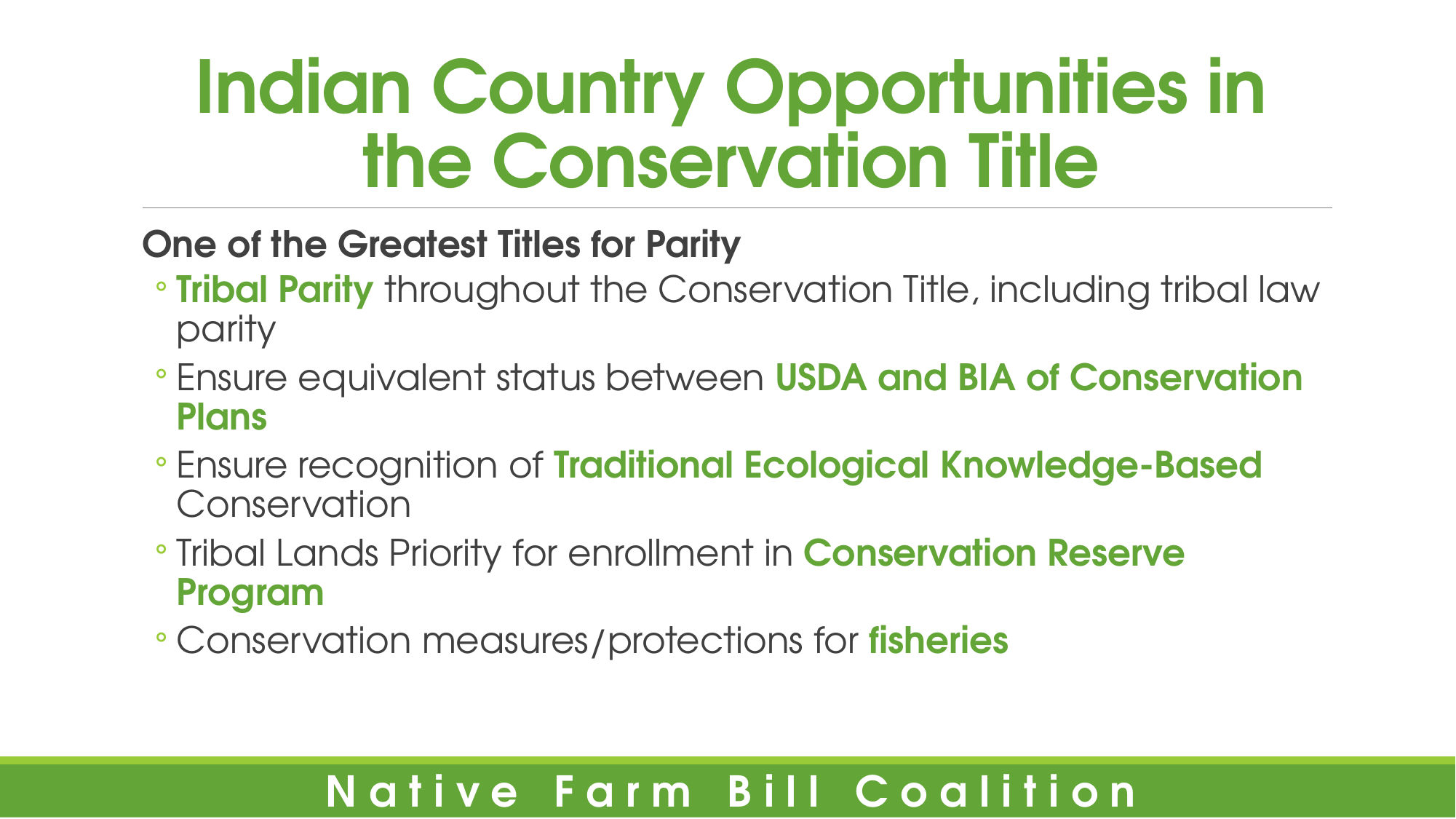

# Indian Country Opportunities in the Conservation Title
One of the Greatest Titles for Parity
Tribal Parity throughout the Conservation Title, including tribal law parity
Ensure equivalent status between USDA and BIA of Conservation Plans
Ensure recognition of Traditional Ecological Knowledge-Based Conservation
Tribal Lands Priority for enrollment in Conservation Reserve Program
Conservation measures/protections for fisheries

Native Farm Bill Coalition